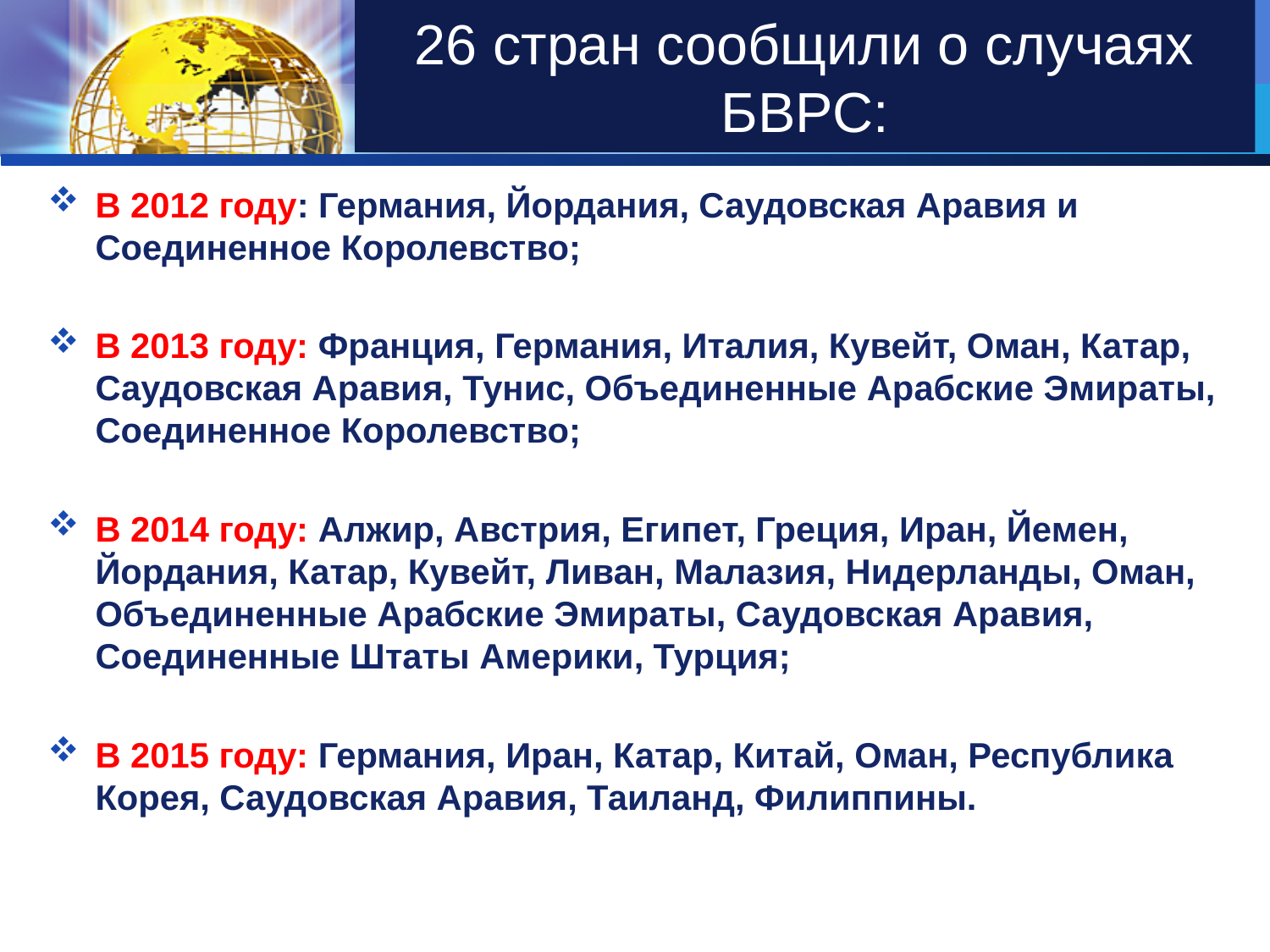

# 26 стран сообщили о случаях БВРС:
В 2012 году: Германия, Йордания, Саудовская Аравия и Соединенное Королевство;

В 2013 году: Франция, Германия, Италия, Кувейт, Оман, Катар, Саудовская Аравия, Тунис, Объединенные Арабские Эмираты, Соединенное Королевство;

В 2014 году: Алжир, Австрия, Египет, Греция, Иран, Йемен, Йордания, Катар, Кувейт, Ливан, Малазия, Нидерланды, Оман, Объединенные Арабские Эмираты, Саудовская Аравия, Соединенные Штаты Америки, Турция;

В 2015 году: Германия, Иран, Катар, Китай, Оман, Республика Корея, Саудовская Аравия, Таиланд, Филиппины.